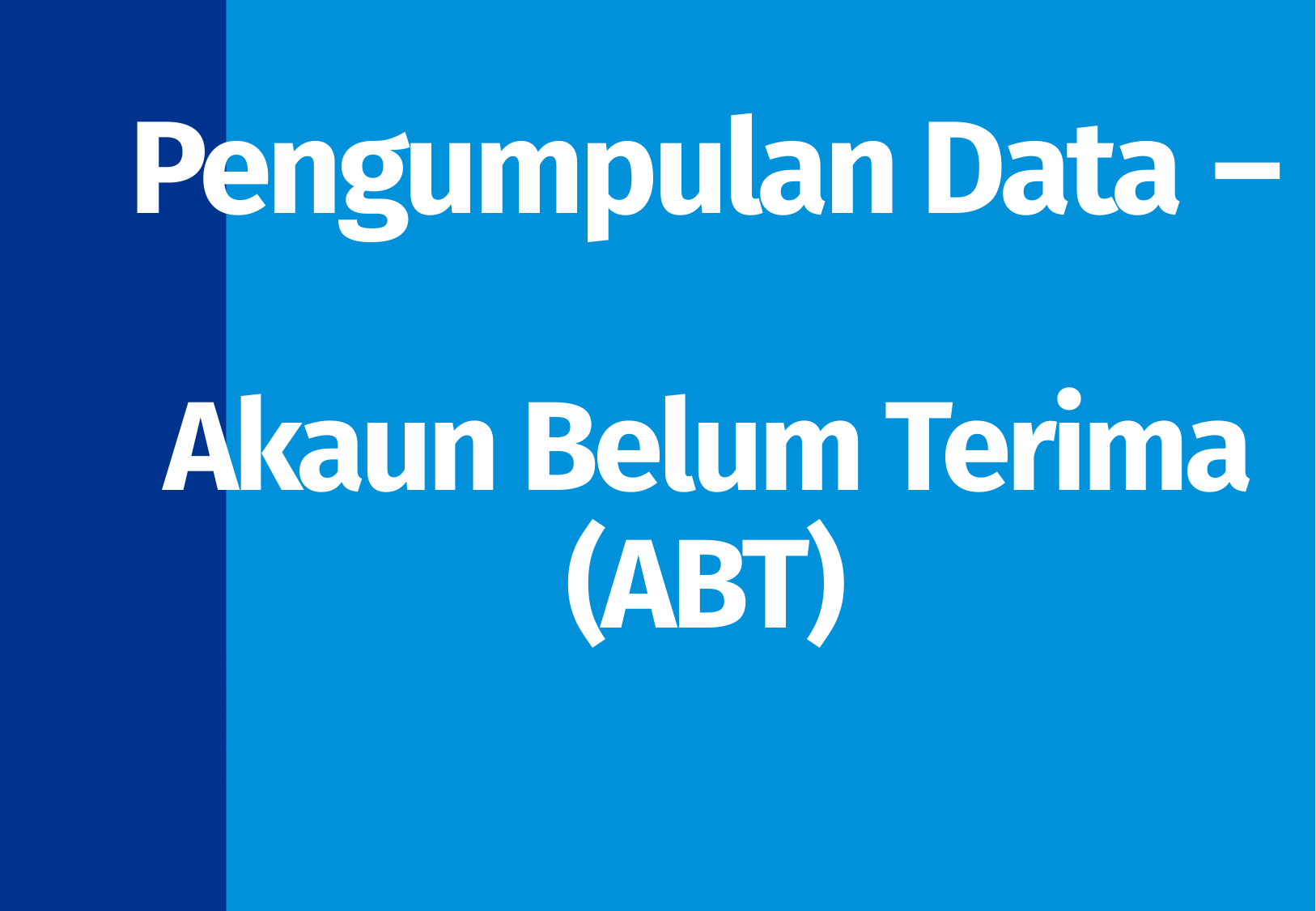

# Pengumpulan Data –
Akaun Belum Terima (ABT)
362